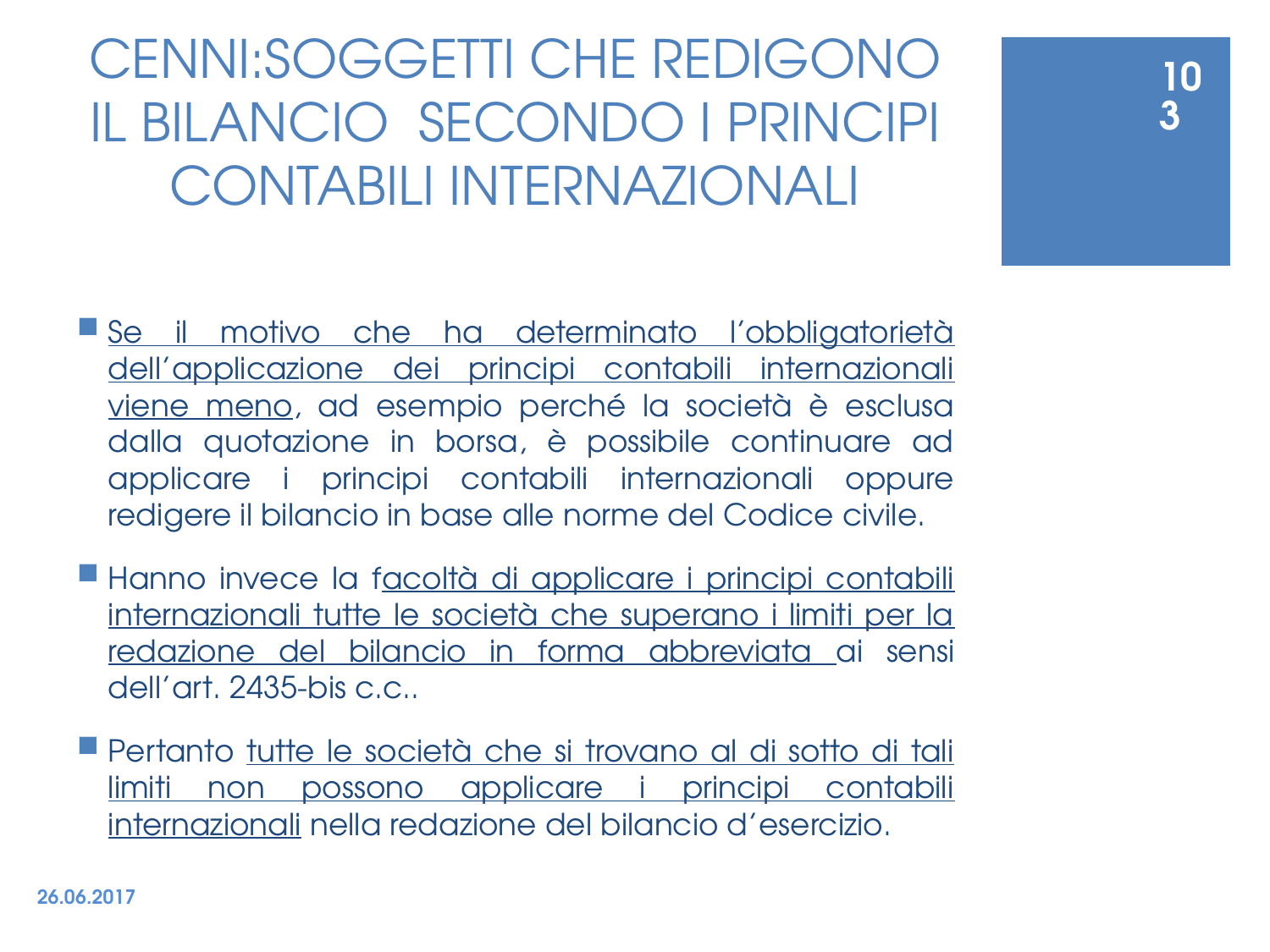

103
# CENNI:SOGGETTI CHE REDIGONO IL BILANCIO  SECONDO I PRINCIPI CONTABILI INTERNAZIONALI
Se il motivo che ha determinato l’obbligatorietà dell’applicazione dei principi contabili internazionali viene meno, ad esempio perché la società è esclusa dalla quotazione in borsa, è possibile continuare ad applicare i principi contabili internazionali oppure redigere il bilancio in base alle norme del Codice civile.
Hanno invece la facoltà di applicare i principi contabili internazionali tutte le società che superano i limiti per la redazione del bilancio in forma abbreviata ai sensi dell’art. 2435-bis c.c..
Pertanto tutte le società che si trovano al di sotto di tali limiti non possono applicare i principi contabili internazionali nella redazione del bilancio d’esercizio.
26.06.2017